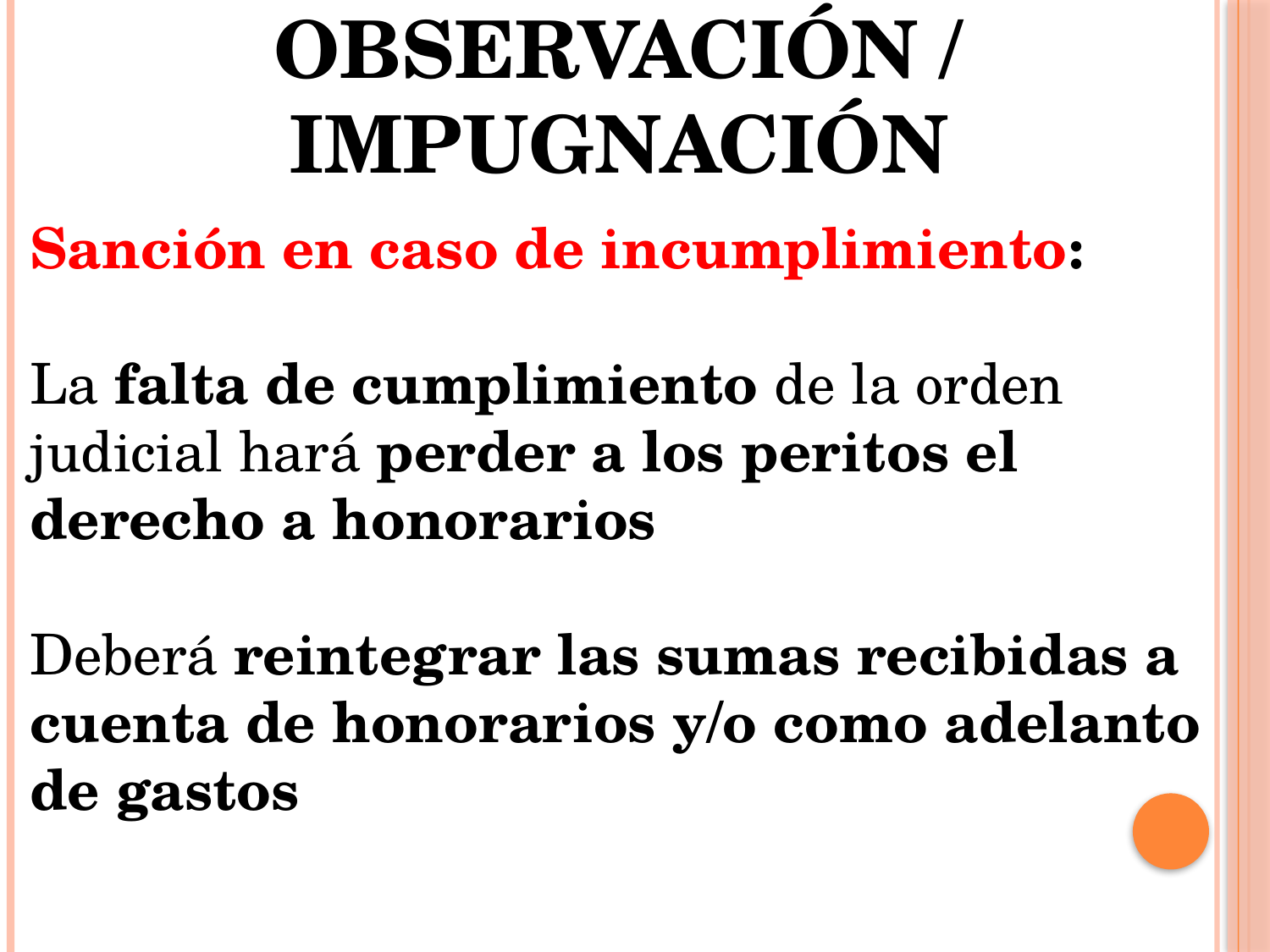

OBSERVACIÓN / IMPUGNACIÓN

Sanción en caso de incumplimiento:

La falta de cumplimiento de la orden judicial hará perder a los peritos el derecho a honorarios

Deberá reintegrar las sumas recibidas a cuenta de honorarios y/o como adelanto de gastos